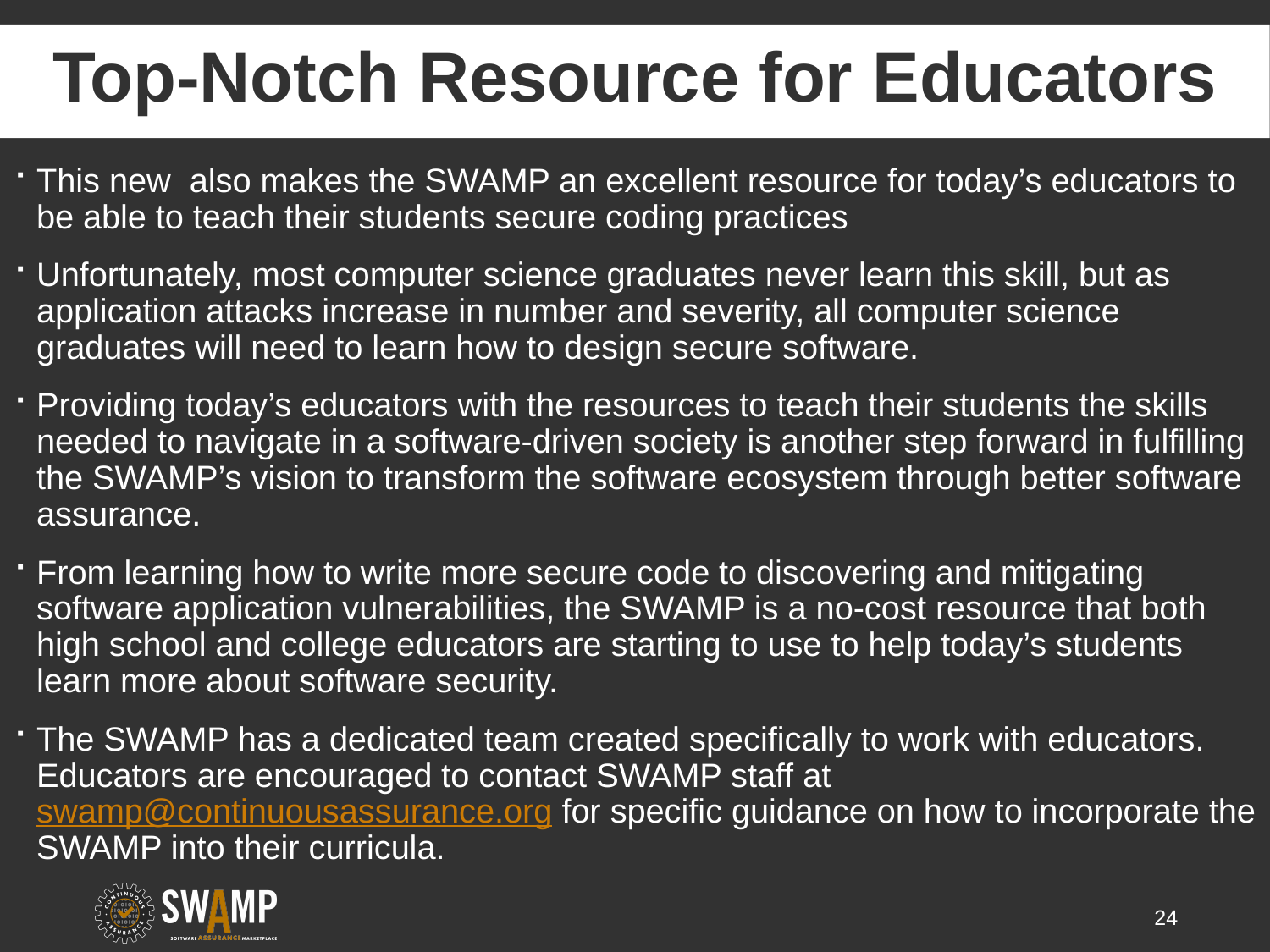

# Top-Notch Resource for Educators
This new  also makes the SWAMP an excellent resource for today’s educators to be able to teach their students secure coding practices
Unfortunately, most computer science graduates never learn this skill, but as application attacks increase in number and severity, all computer science graduates will need to learn how to design secure software.
Providing today’s educators with the resources to teach their students the skills needed to navigate in a software-driven society is another step forward in fulfilling the SWAMP’s vision to transform the software ecosystem through better software assurance.
From learning how to write more secure code to discovering and mitigating software application vulnerabilities, the SWAMP is a no-cost resource that both high school and college educators are starting to use to help today’s students learn more about software security.
The SWAMP has a dedicated team created specifically to work with educators.  Educators are encouraged to contact SWAMP staff at swamp@continuousassurance.org for specific guidance on how to incorporate the SWAMP into their curricula.

24